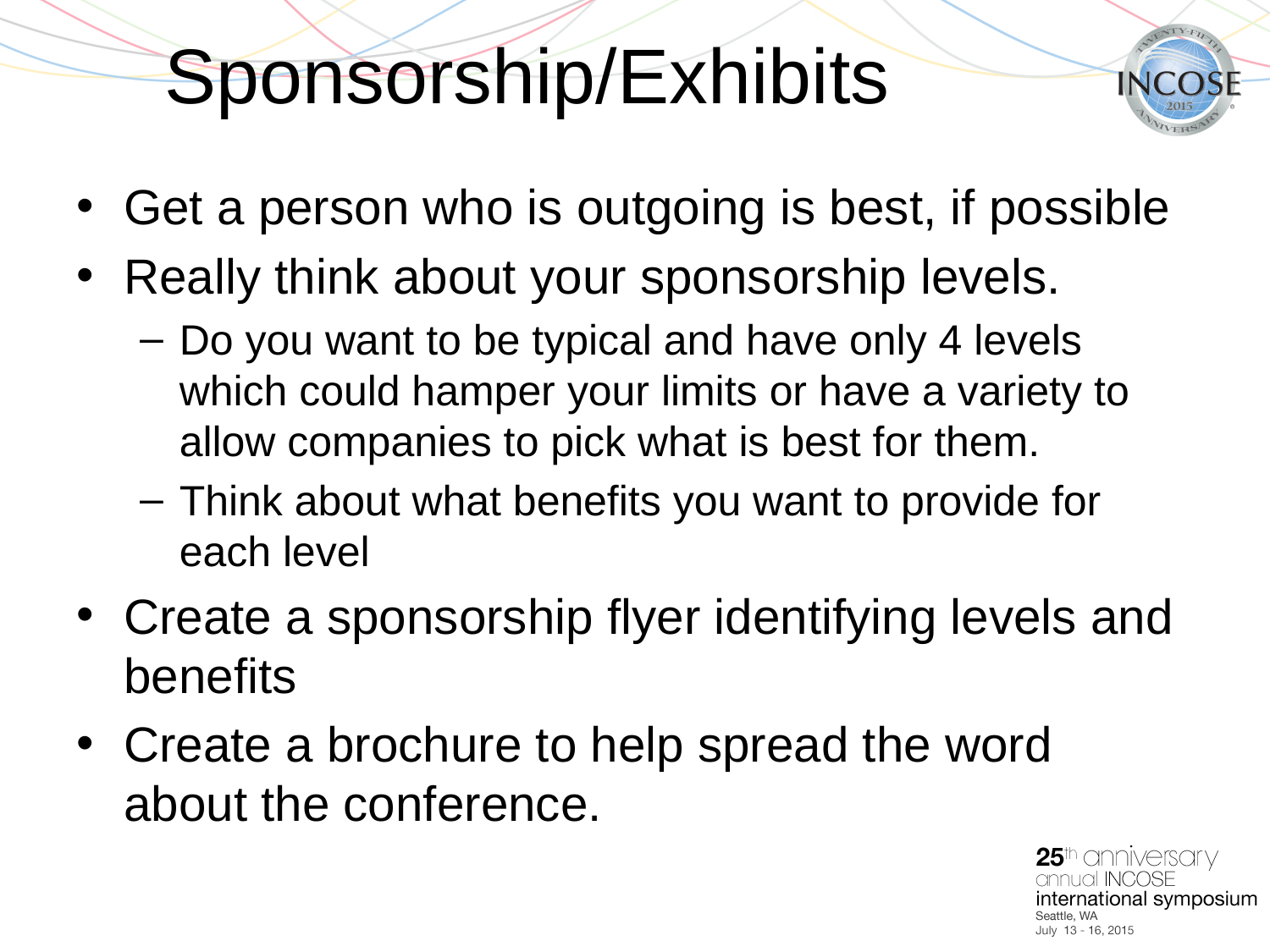

# Sponsorship/Exhibits
Get a person who is outgoing is best, if possible
Really think about your sponsorship levels.
Do you want to be typical and have only 4 levels which could hamper your limits or have a variety to allow companies to pick what is best for them.
Think about what benefits you want to provide for each level
Create a sponsorship flyer identifying levels and benefits
Create a brochure to help spread the word  about the conference.